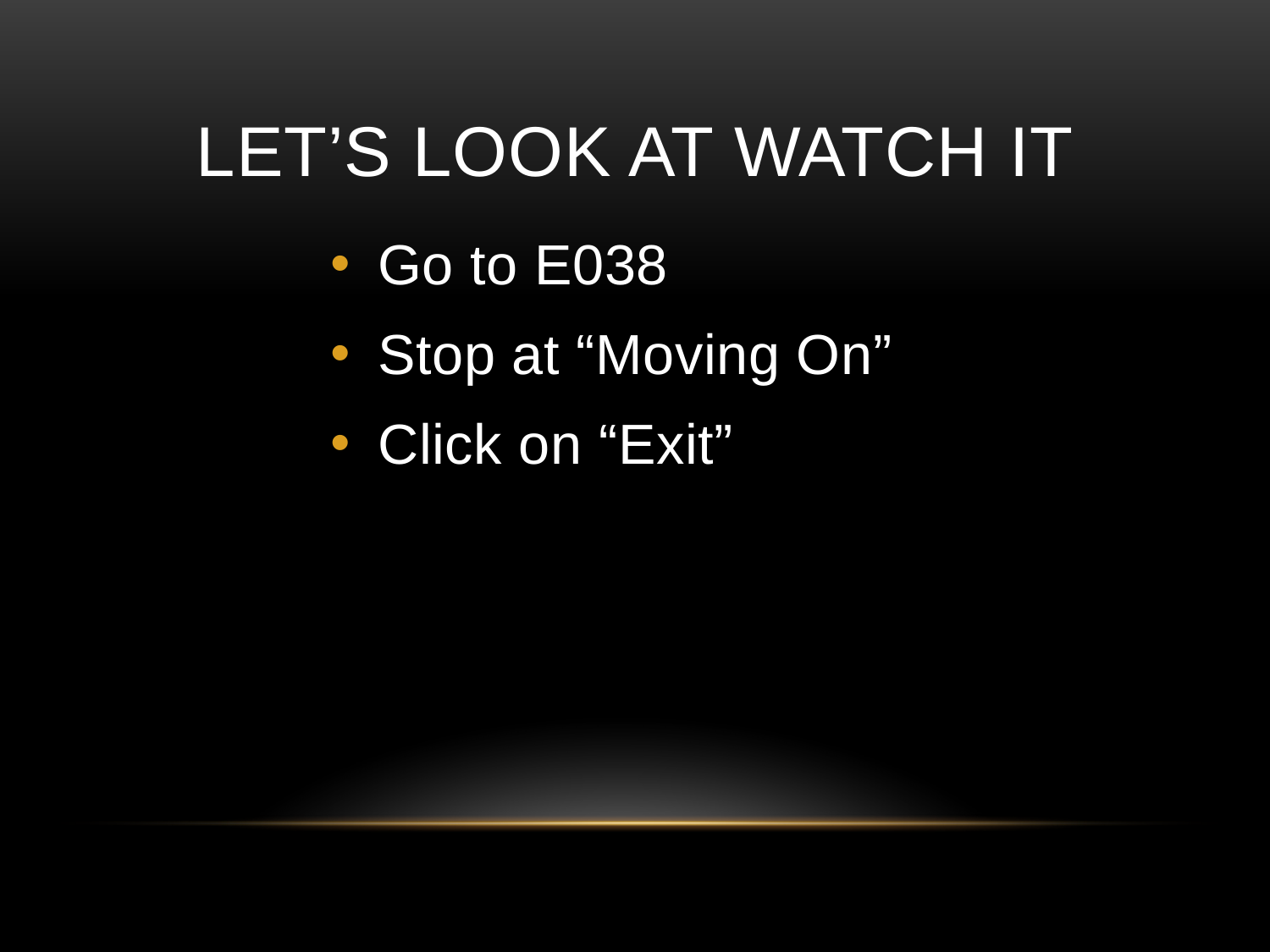

# Let’s look at Watch It
Go to E038
Stop at “Moving On”
Click on “Exit”